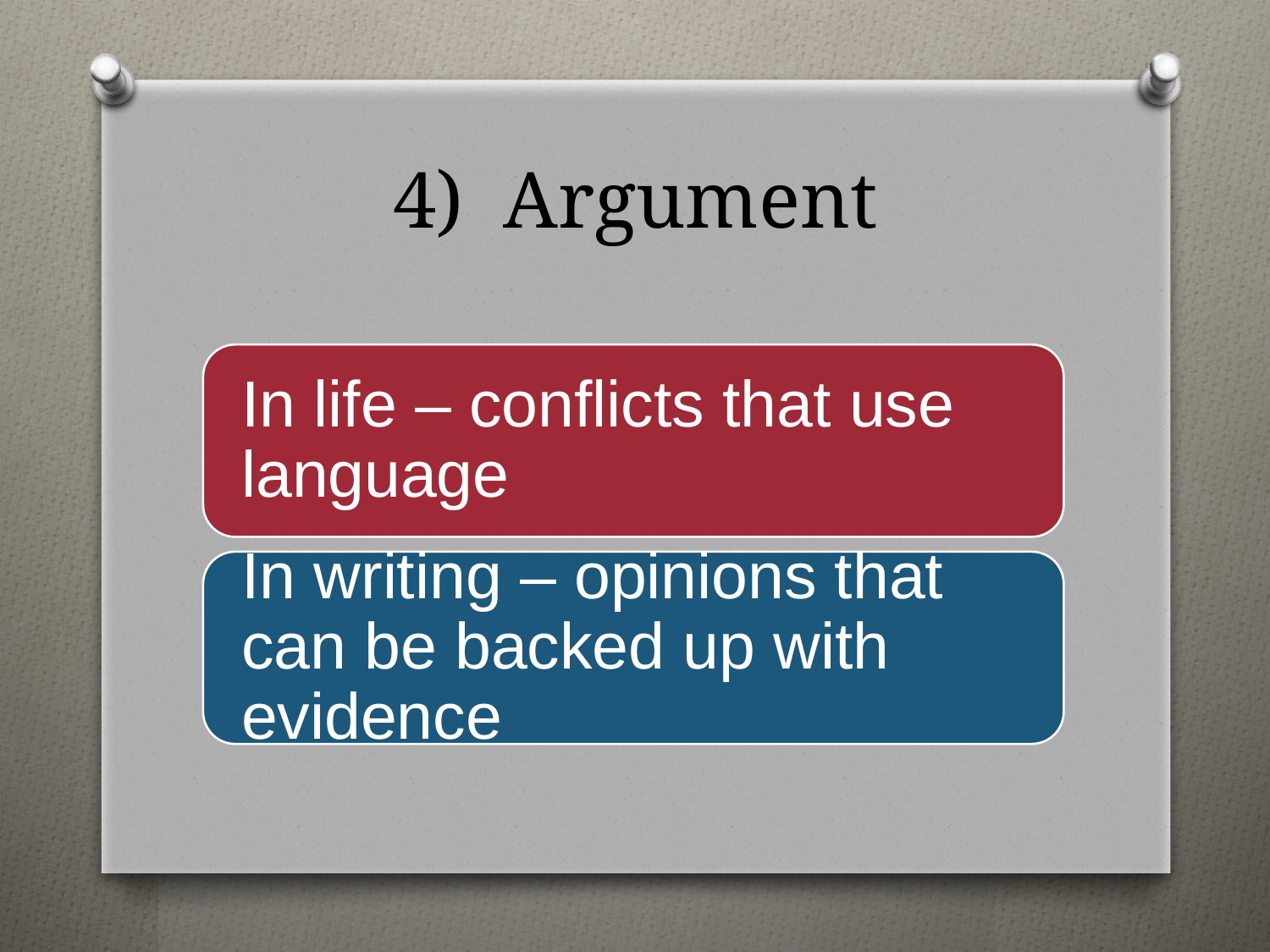

# 4)  Argument
In life – conflicts that use language
In writing – opinions that can be backed up with evidence